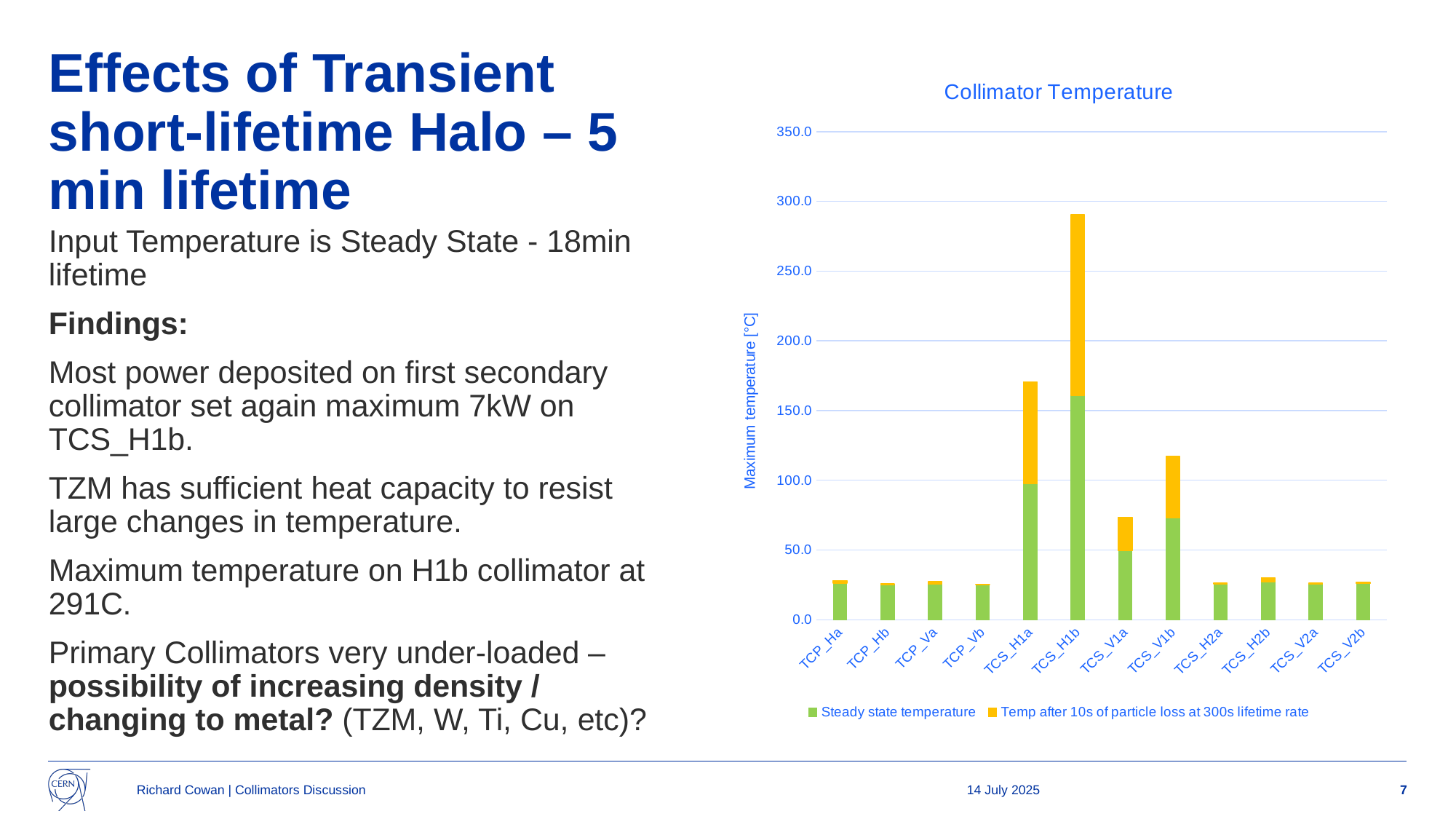

# Effects of Transient short-lifetime Halo – 5 min lifetime

### Chart: Collimator Temperature

| Category | Steady state temperature  | Temp after 10s of particle loss at 300s lifetime rate |
|---|---|---|
| TCP_Ha | 26.1048583984375 | 1.8818168640136008 |
| TCP_Hb | 25.3256340026855 | 0.4211330413818004 |
| TCP_Va | 25.7765560150146 | 1.4422969818115021 |
| TCP_Vb | 25.0675029754638 | 0.10338592529300072 |
| TCS_H1a | 97.8593139648437 | 72.79092407226531 |
| TCS_H1b | 160.798538208007 | 129.67463684082102 |
| TCS_V1a | 49.3920822143554 | 24.177879333496108 |
| TCS_V1b | 72.8298645019531 | 44.1700515747069 |
| TCS_H2a | 25.5882892608642 | 0.70947265625 |
| TCS_H2b | 27.2242813110351 | 3.0233440399169993 |
| TCS_V2a | 25.5803966522216 | 0.6376743316650995 |
| TCS_V2b | 25.8607559204101 | 0.9970874786376989 |
Input Temperature is Steady State - 18min lifetime
Findings:
Most power deposited on first secondary collimator set again maximum 7kW on TCS_H1b.
TZM has sufficient heat capacity to resist large changes in temperature.
Maximum temperature on H1b collimator at 291C.
Primary Collimators very under-loaded – possibility of increasing density / changing to metal? (TZM, W, Ti, Cu, etc)?
Richard Cowan | Collimators Discussion
14 July 2025
7